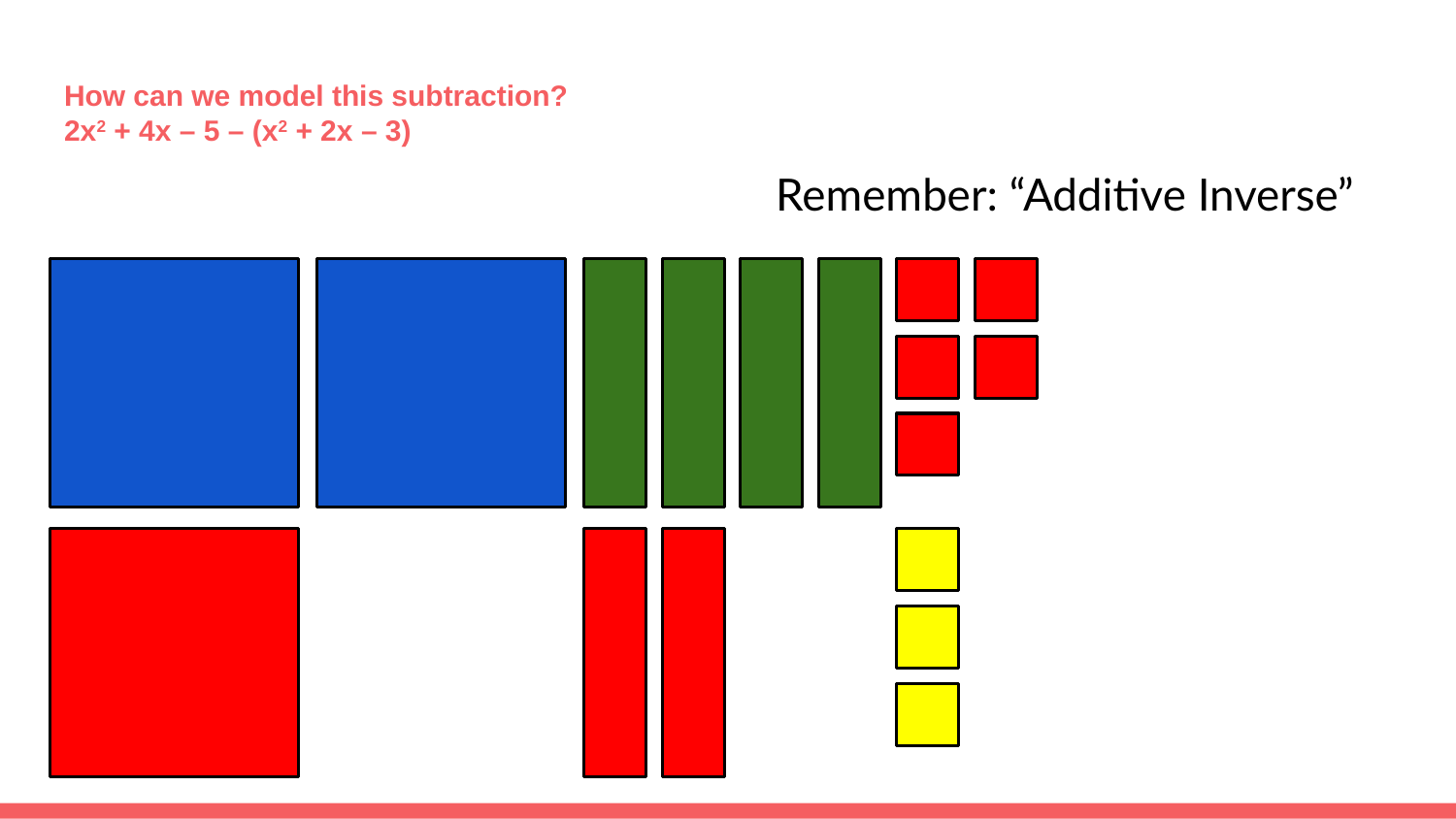

# How can we model this subtraction?
2x2 + 4x – 5 – (x2 + 2x – 3)
Remember: “Additive Inverse”